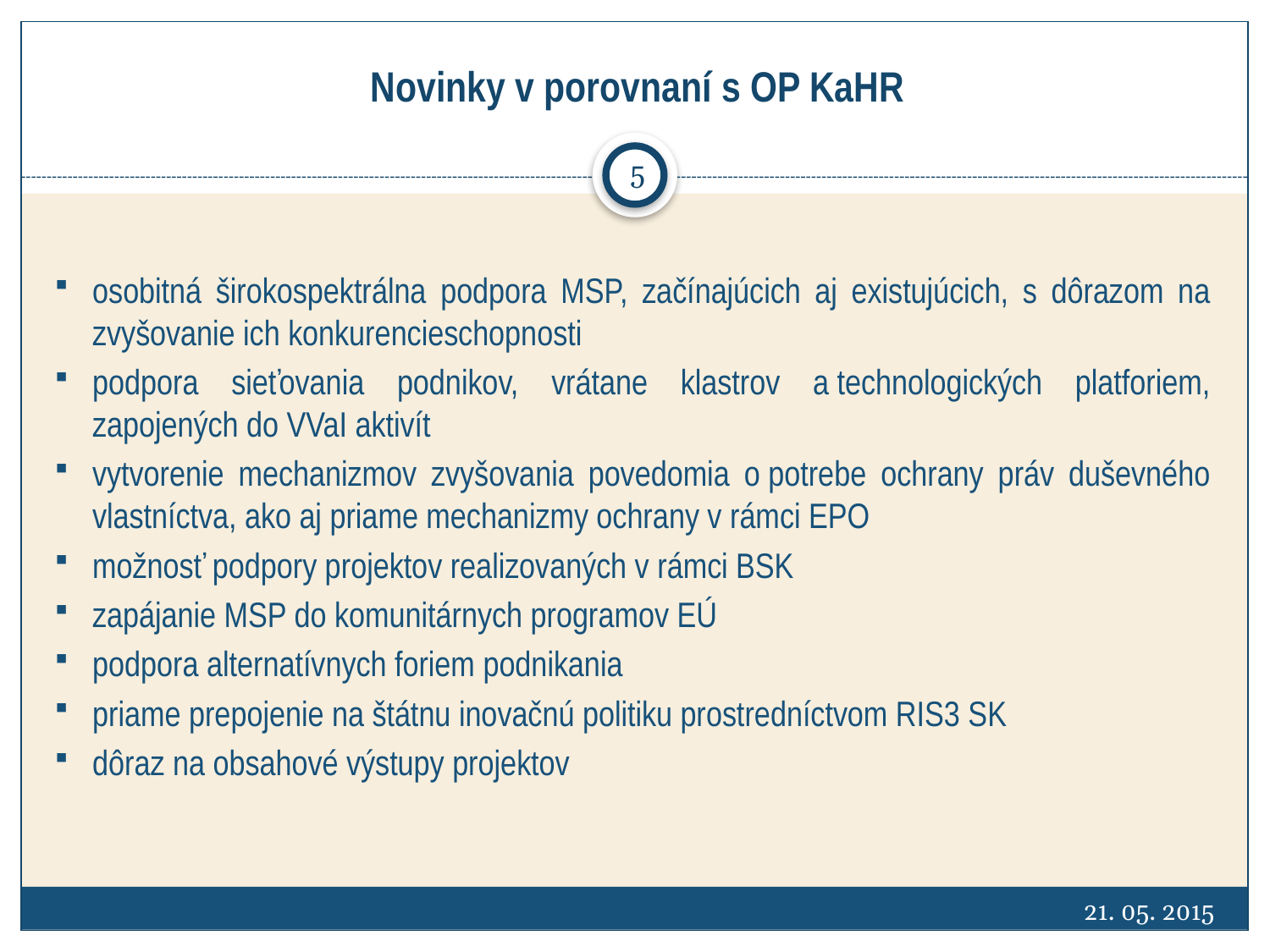

# Novinky v porovnaní s OP KaHR
5

osobitná širokospektrálna podpora MSP, začínajúcich aj existujúcich, s dôrazom na zvyšovanie ich konkurencieschopnosti
podpora sieťovania podnikov, vrátane klastrov a technologických platforiem, zapojených do VVaI aktivít
vytvorenie mechanizmov zvyšovania povedomia o potrebe ochrany práv duševného vlastníctva, ako aj priame mechanizmy ochrany v rámci EPO
možnosť podpory projektov realizovaných v rámci BSK
zapájanie MSP do komunitárnych programov EÚ
podpora alternatívnych foriem podnikania
priame prepojenie na štátnu inovačnú politiku prostredníctvom RIS3 SK
dôraz na obsahové výstupy projektov

21. 05. 2015